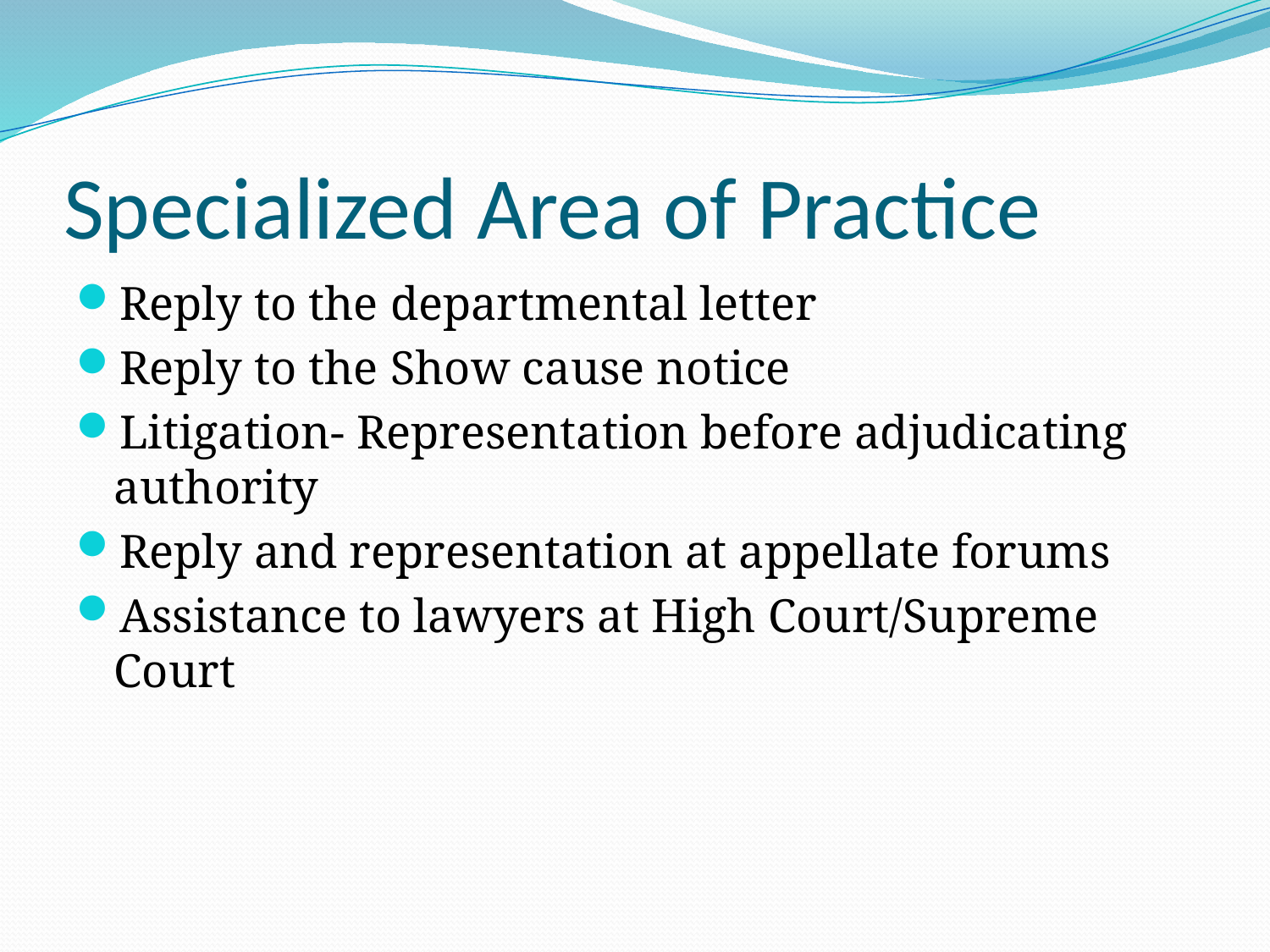

# Specialized Area of Practice
Reply to the departmental letter
Reply to the Show cause notice
Litigation- Representation before adjudicating authority
Reply and representation at appellate forums
Assistance to lawyers at High Court/Supreme Court